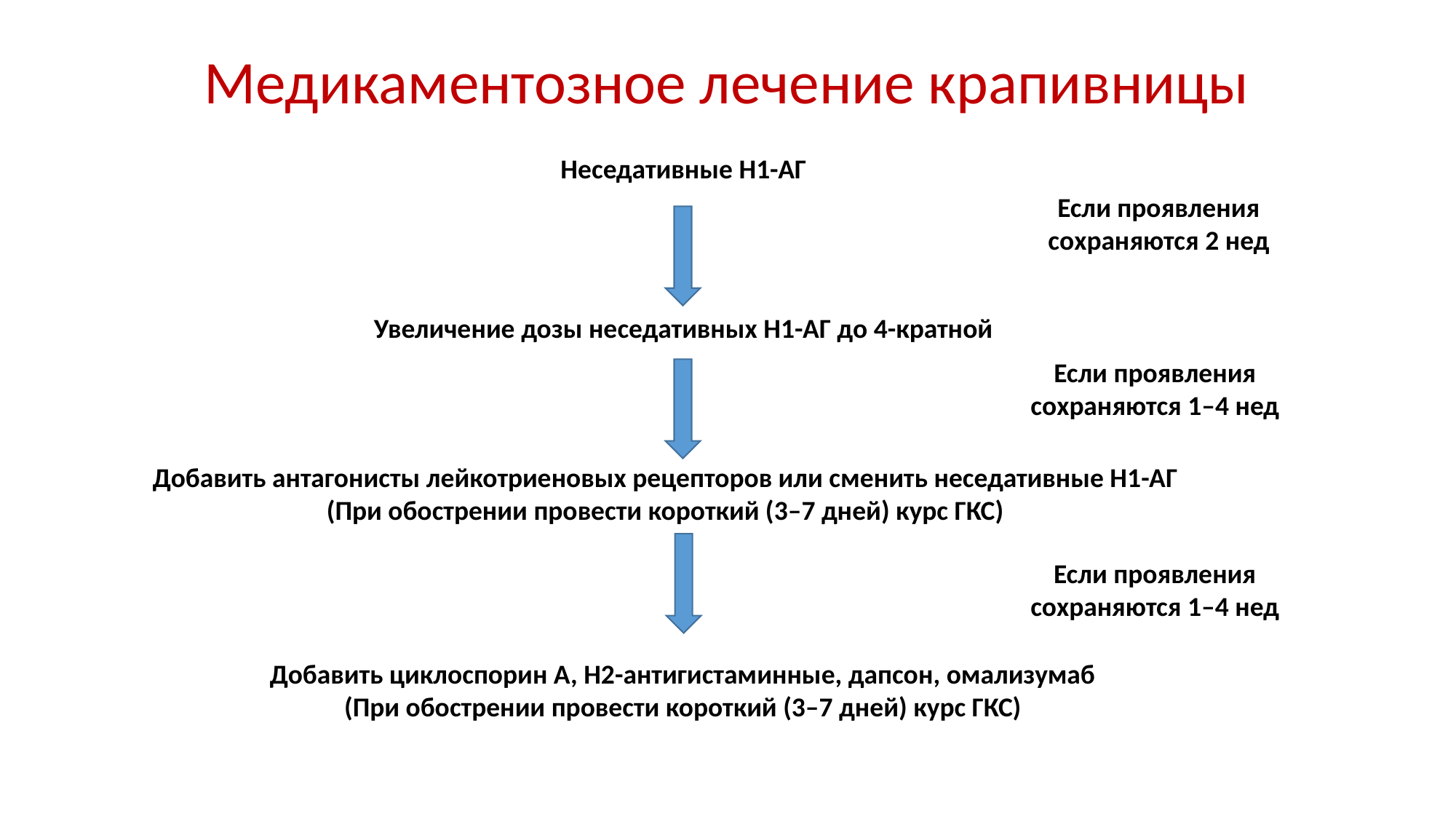

# Медикаментозное лечение крапивницы
Неседативные Н1-АГ
Если проявления сохраняются 2 нед

Увеличение дозы неседативных Н1-АГ до 4-кратной
Если проявления сохраняются 1–4 нед

Добавить антагонисты лейкотриеновых рецепторов или сменить неседативные Н1-АГ (При обострении провести короткий (3–7 дней) курс ГКС)

Если проявления сохраняются 1–4 нед
Добавить циклоспорин А, Н2-антигистаминные, дапсон, омализумаб
(При обострении провести короткий (3–7 дней) курс ГКС)